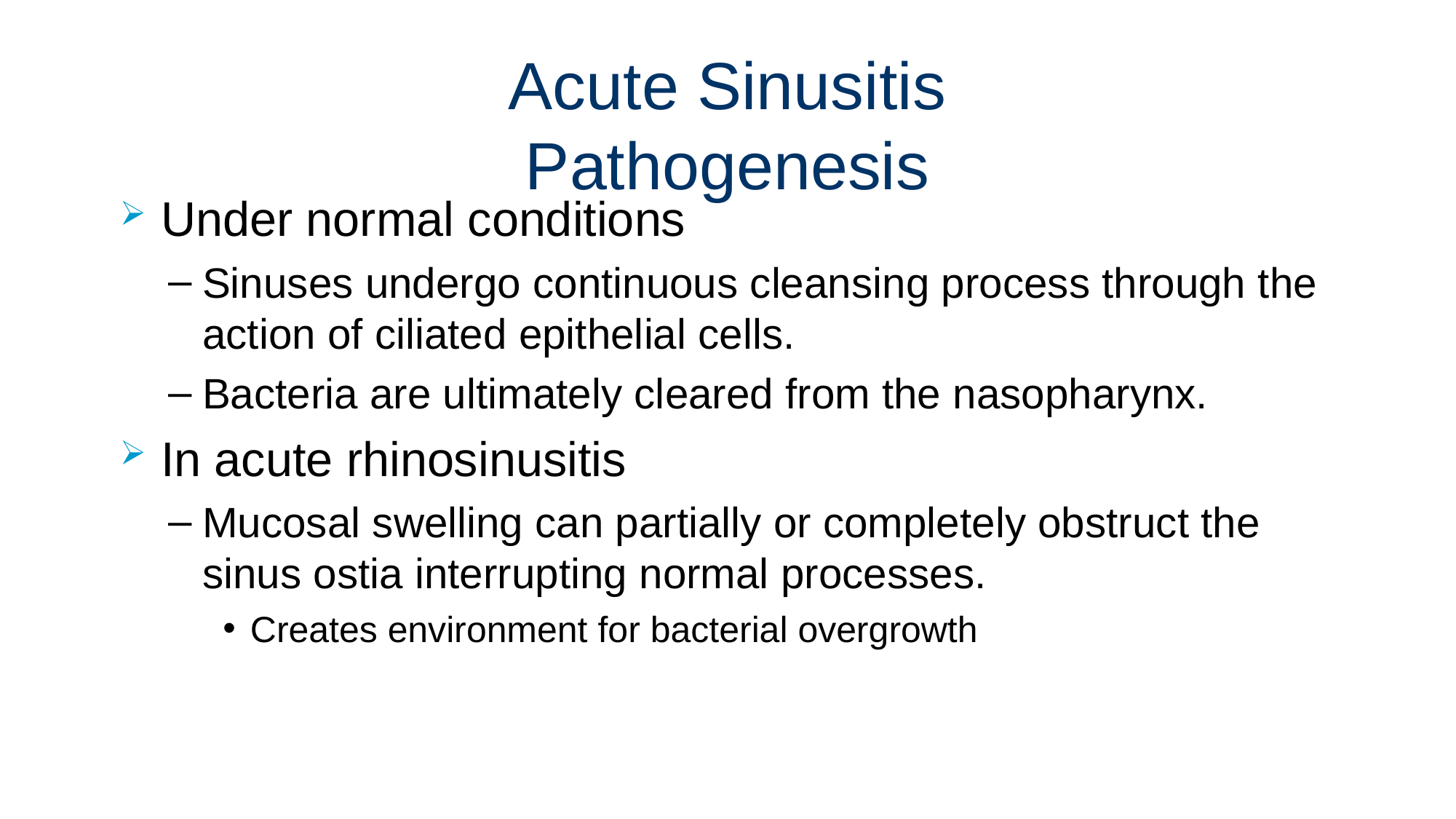

# Acute Sinusitis Pathogenesis
Under normal conditions
Sinuses undergo continuous cleansing process through the action of ciliated epithelial cells.
Bacteria are ultimately cleared from the nasopharynx.
In acute rhinosinusitis
Mucosal swelling can partially or completely obstruct the sinus ostia interrupting normal processes.
Creates environment for bacterial overgrowth